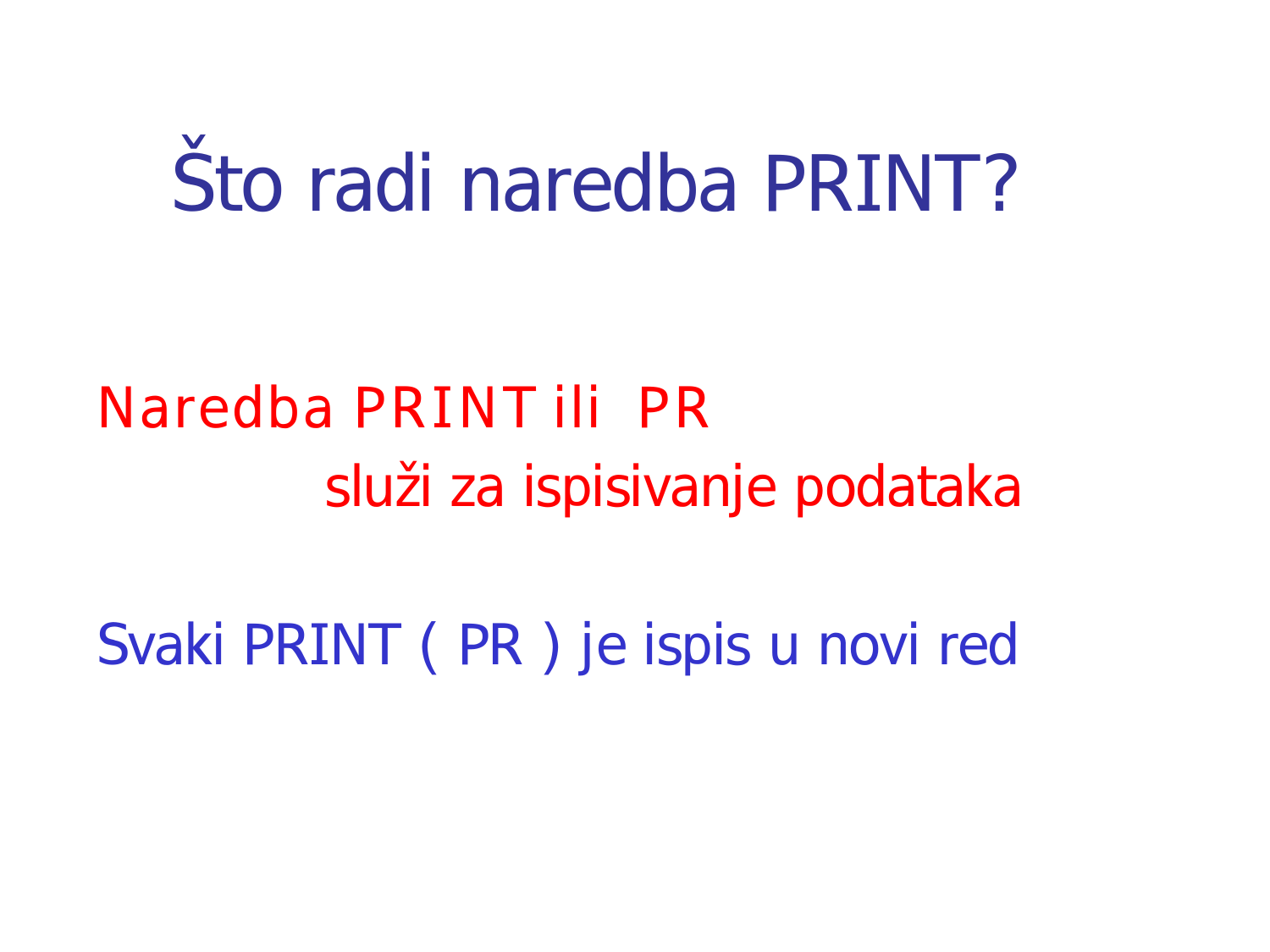

# Što radi naredba PRINT?

Naredba PRINT ili  PR
             služi za ispisivanje podataka

Svaki PRINT ( PR ) je ispis u novi red